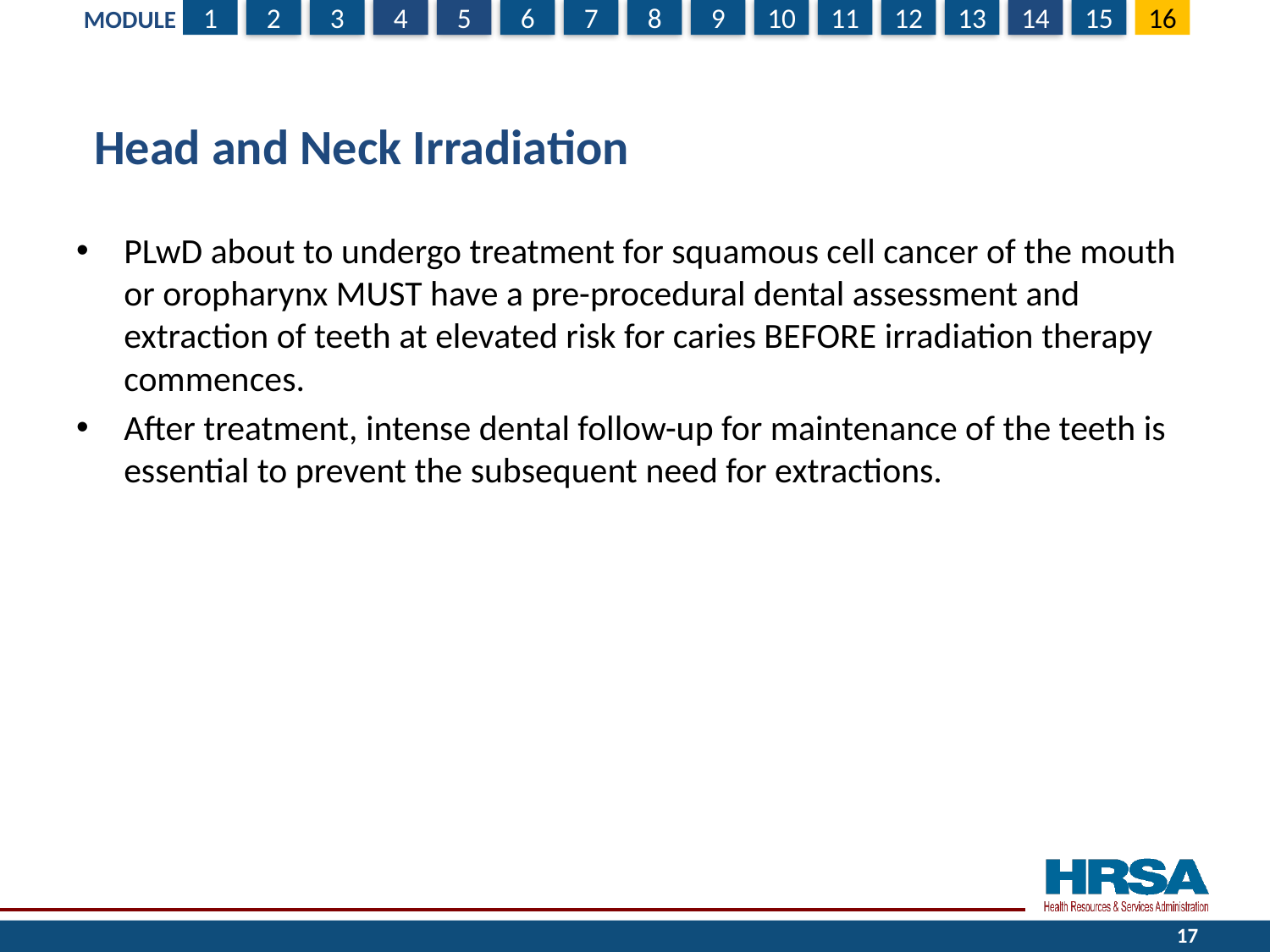

# Head and Neck Irradiation
PLwD about to undergo treatment for squamous cell cancer of the mouth or oropharynx MUST have a pre-procedural dental assessment and extraction of teeth at elevated risk for caries BEFORE irradiation therapy commences.
After treatment, intense dental follow-up for maintenance of the teeth is essential to prevent the subsequent need for extractions.